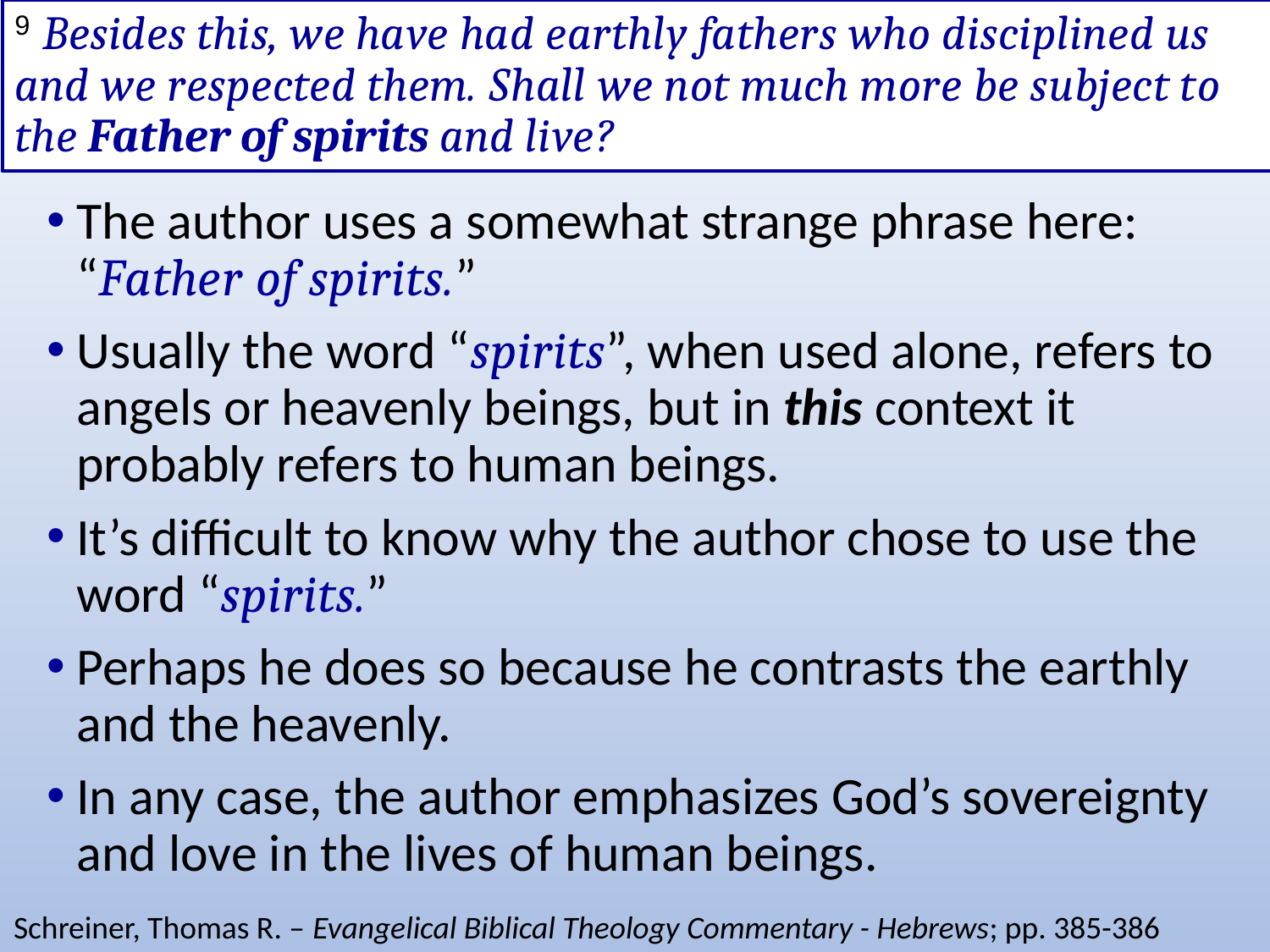

# 9 Besides this, we have had earthly fathers who disciplined us and we respected them. Shall we not much more be subject to the Father of spirits and live?
The author uses a somewhat strange phrase here: “Father of spirits.”
Usually the word “spirits”, when used alone, refers to angels or heavenly beings, but in this context it probably refers to human beings.
It’s difficult to know why the author chose to use the word “spirits.”
Perhaps he does so because he contrasts the earthly and the heavenly.
In any case, the author emphasizes God’s sovereignty and love in the lives of human beings.

Schreiner, Thomas R. – Evangelical Biblical Theology Commentary - Hebrews; pp. 385-386